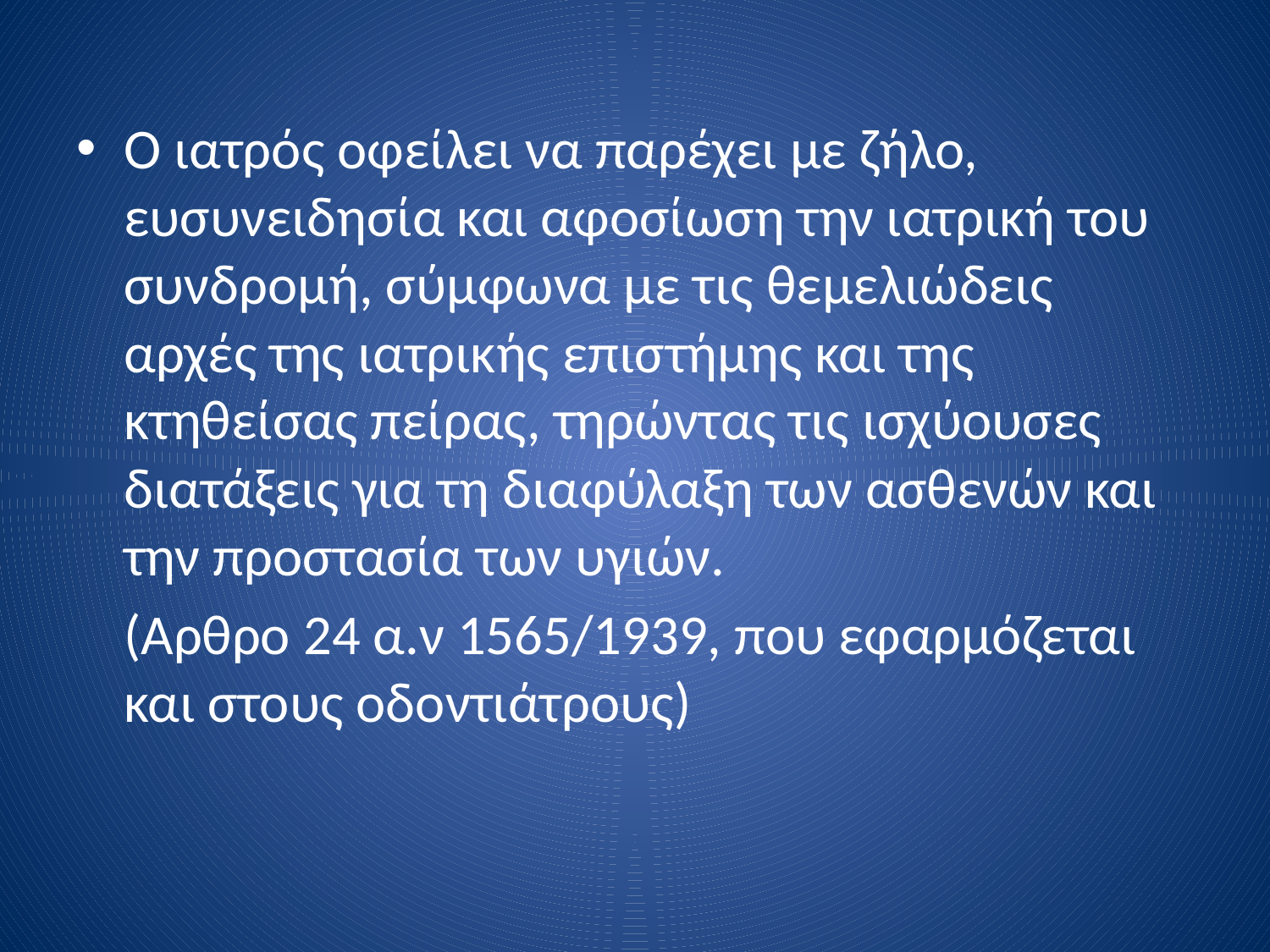

Ο ιατρός οφείλει να παρέχει με ζήλο, ευσυνειδησία και αφοσίωση την ιατρική του συνδρομή, σύμφωνα με τις θεμελιώδεις αρχές της ιατρικής επιστήμης και της κτηθείσας πείρας, τηρώντας τις ισχύουσες διατάξεις για τη διαφύλαξη των ασθενών και την προστασία των υγιών.
	(Αρθρο 24 α.ν 1565/1939, που εφαρμόζεται και στους οδοντιάτρους)